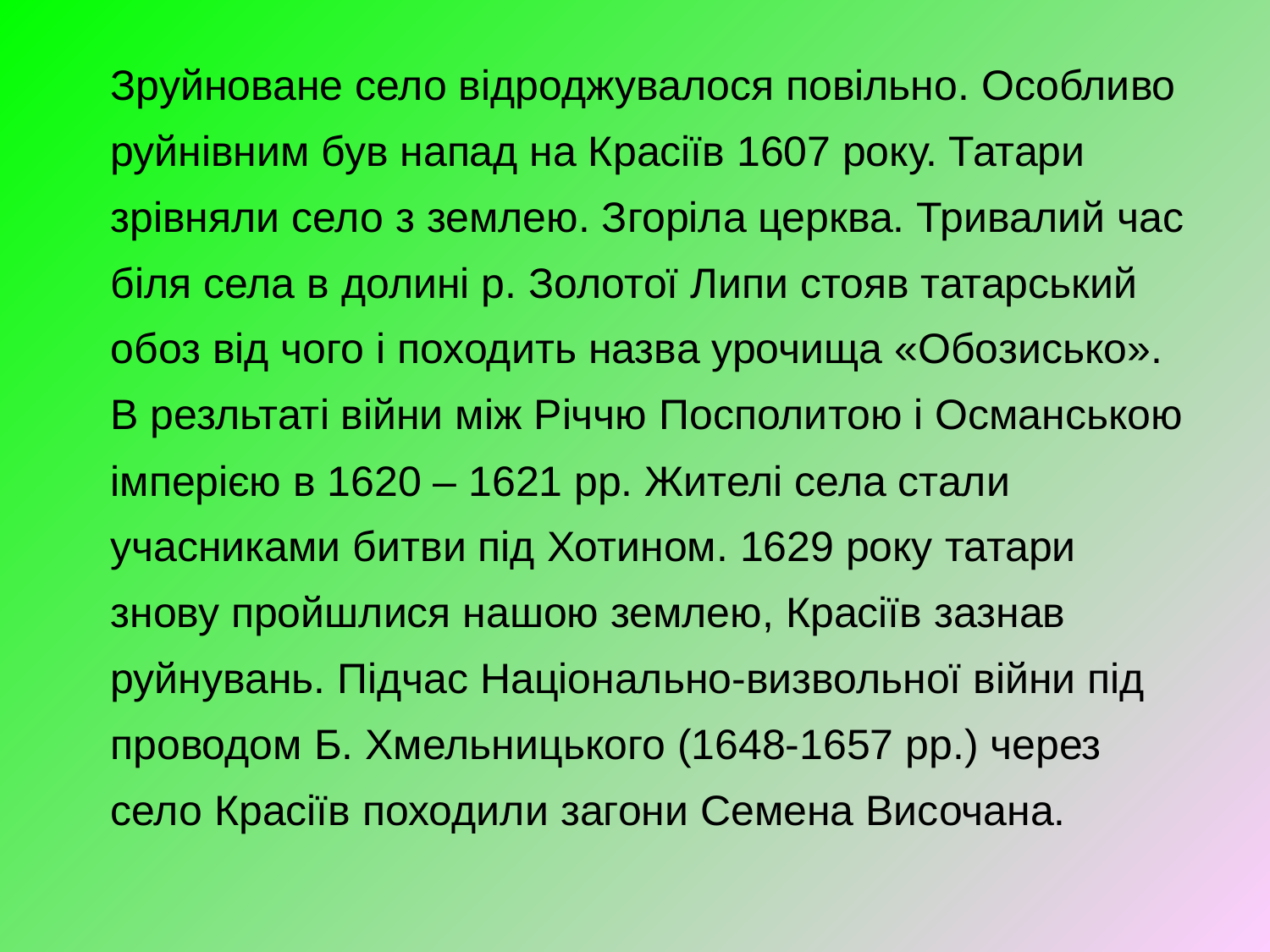

Зруйноване село відроджувалося повільно. Особливо руйнівним був напад на Красіїв 1607 року. Татари зрівняли село з землею. Згоріла церква. Тривалий час біля села в долині р. Золотої Липи стояв татарський обоз від чого і походить назва урочища «Обозисько». В резльтаті війни між Річчю Посполитою і Османською імперією в 1620 – 1621 рр. Жителі села стали учасниками битви під Хотином. 1629 року татари знову пройшлися нашою землею, Красіїв зазнав руйнувань. Підчас Національно-визвольної війни під проводом Б. Хмельницького (1648-1657 рр.) через село Красіїв походили загони Семена Височана.